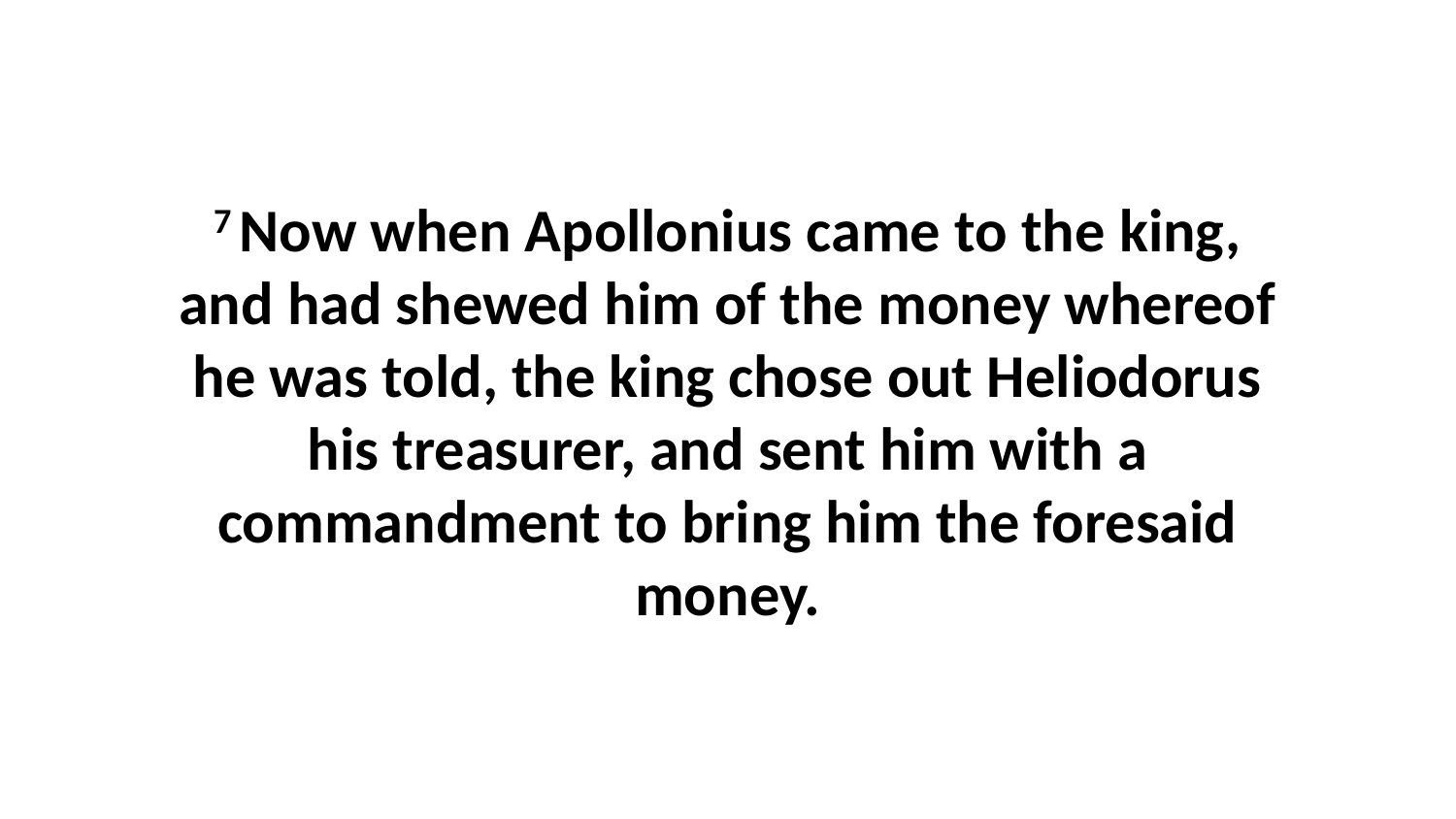

7 Now when Apollonius came to the king, and had shewed him of the money whereof he was told, the king chose out Heliodorus his treasurer, and sent him with a commandment to bring him the foresaid money.